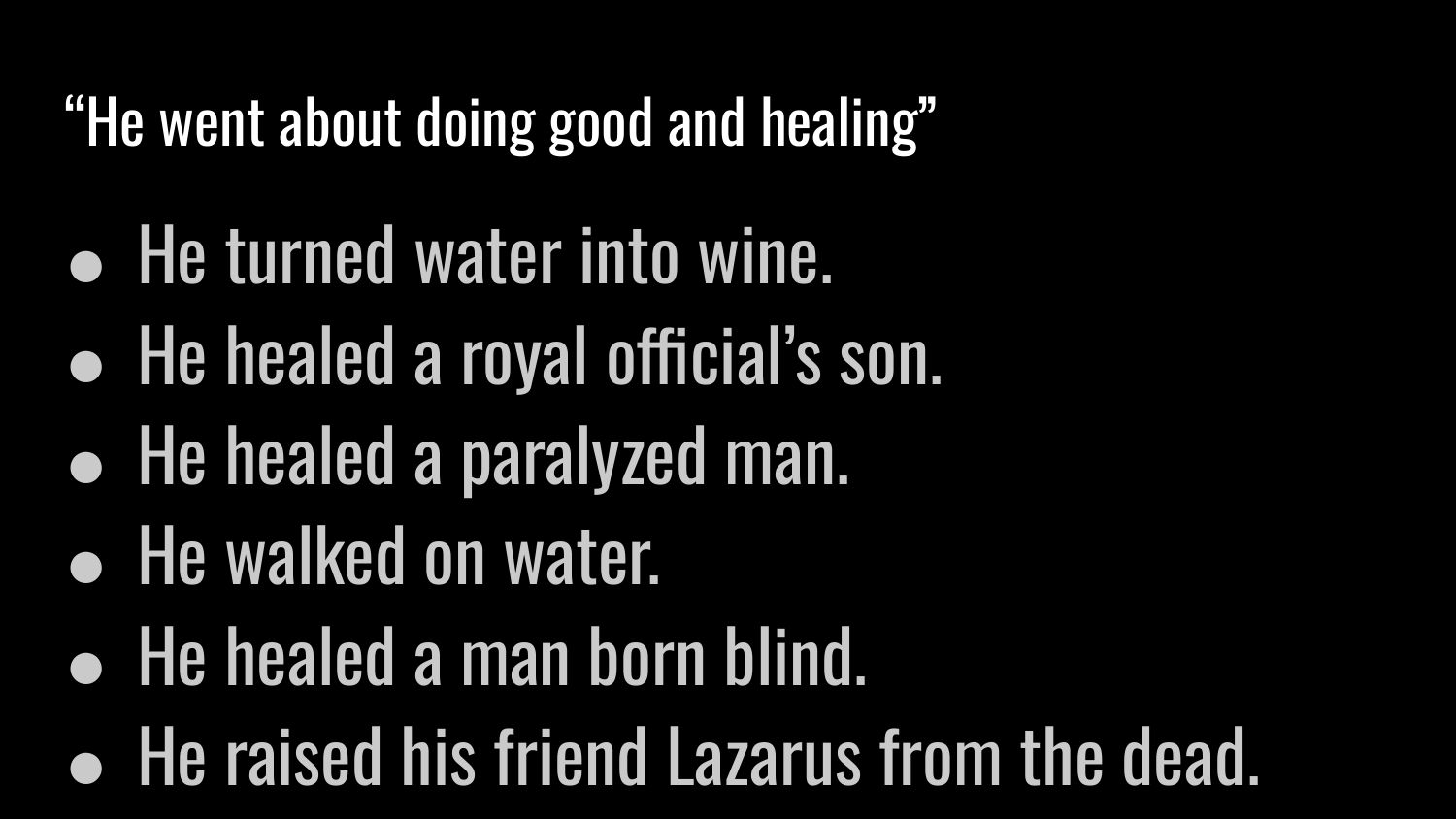

# “He went about doing good and healing”
He turned water into wine.
He healed a royal official’s son.
He healed a paralyzed man.
He walked on water.
He healed a man born blind.
He raised his friend Lazarus from the dead.